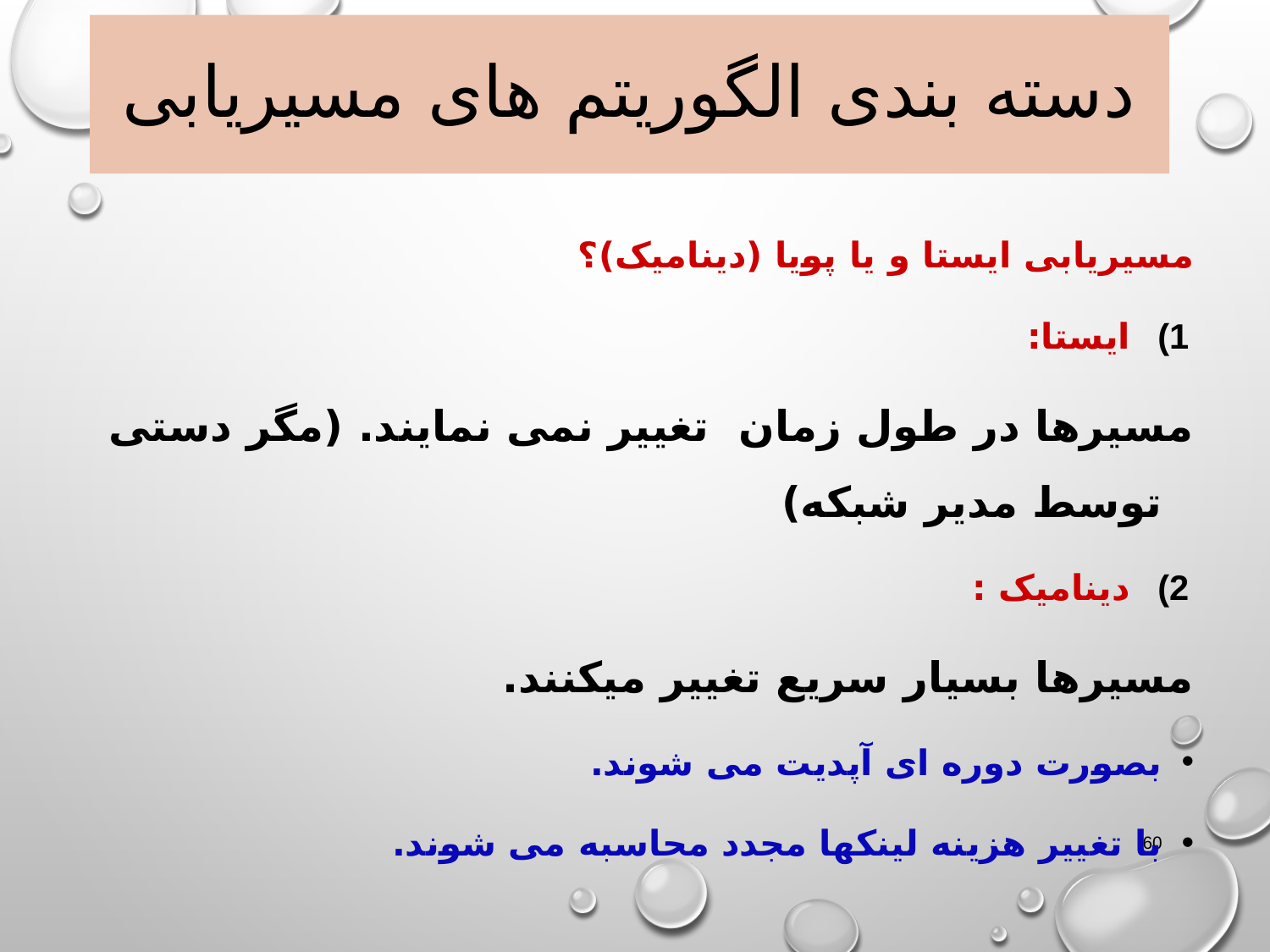

# دسته بندی الگوریتم های مسیریابی
مسیریابی ایستا و یا پویا (دینامیک)؟
ایستا:
مسیرها در طول زمان  تغییر نمی نمایند. (مگر دستی توسط مدیر شبکه)
دینامیک :
مسیرها بسیار سریع تغییر میکنند.
بصورت دوره ای آپدیت می شوند.
با تغییر هزینه لینکها مجدد محاسبه می شوند.

60